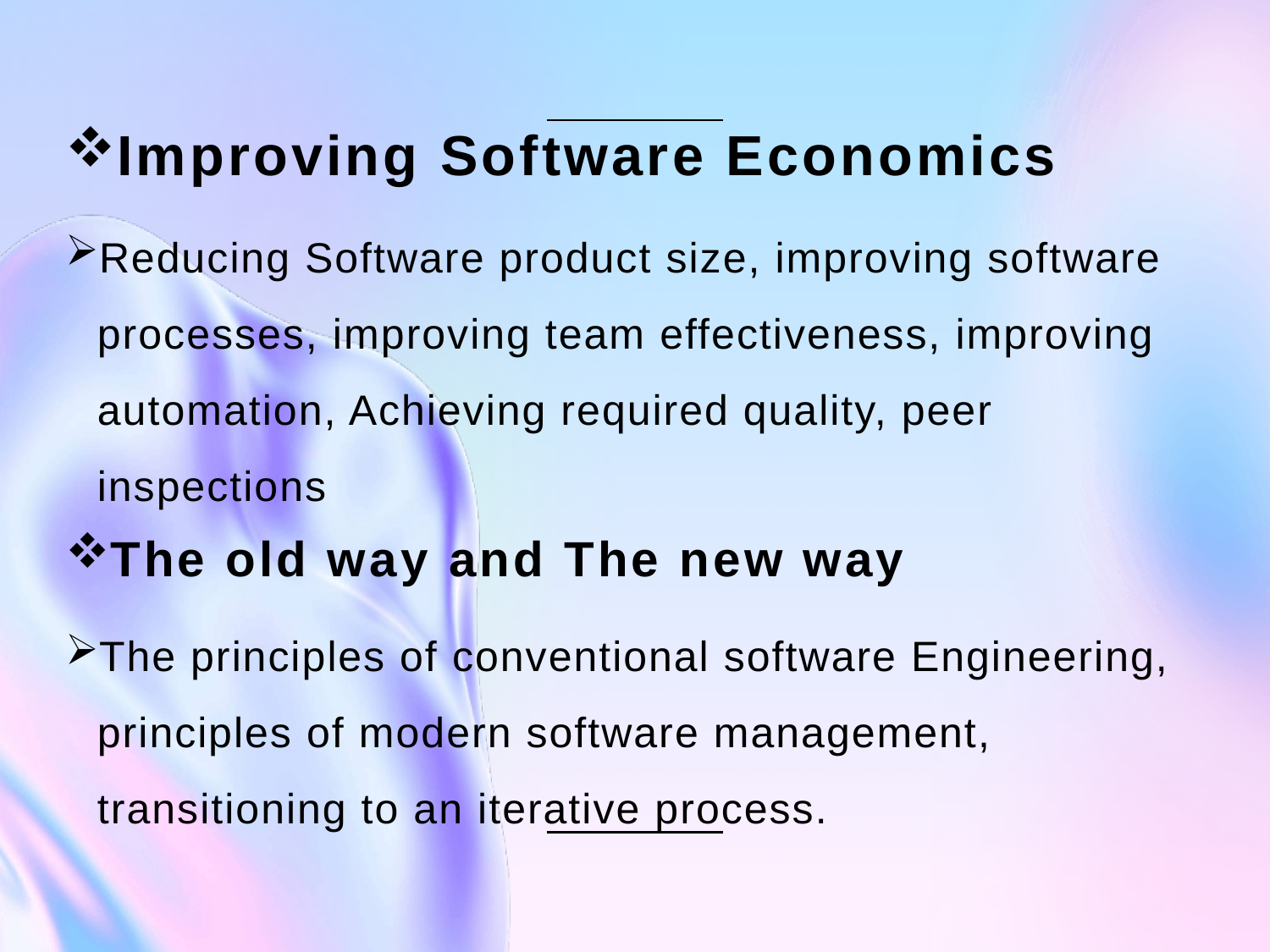

Improving Software Economics
Reducing Software product size, improving software processes, improving team effectiveness, improving automation, Achieving required quality, peer inspections
The old way and The new way
The principles of conventional software Engineering, principles of modern software management, transitioning to an iterative process.